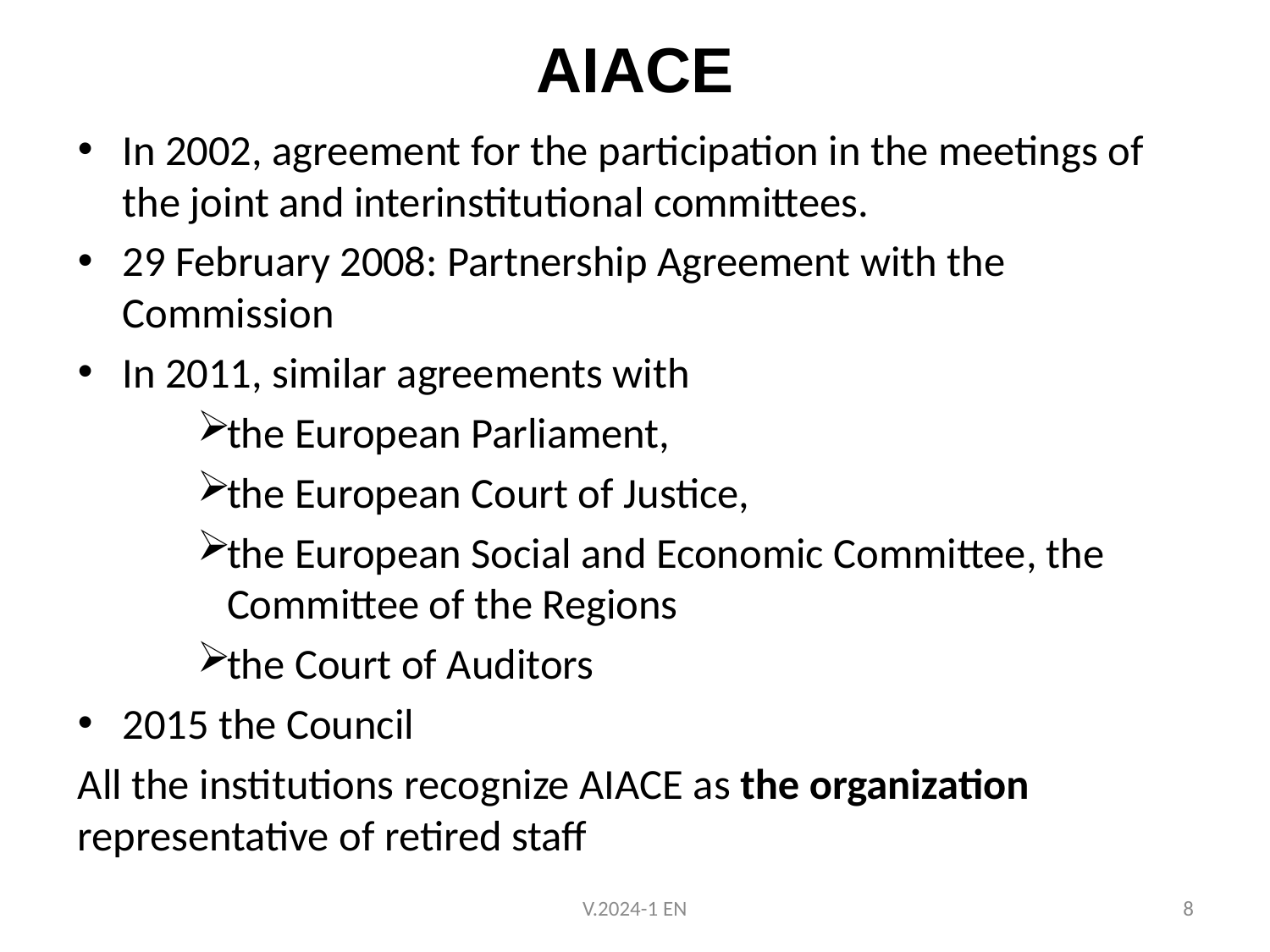

# AIACE
In 2002, agreement for the participation in the meetings of the joint and interinstitutional committees.
29 February 2008: Partnership Agreement with the Commission
In 2011, similar agreements with
the European Parliament,
the European Court of Justice,
the European Social and Economic Committee, the Committee of the Regions
the Court of Auditors
2015 the Council
All the institutions recognize AIACE as the organization representative of retired staff

V.2024-1 EN
8